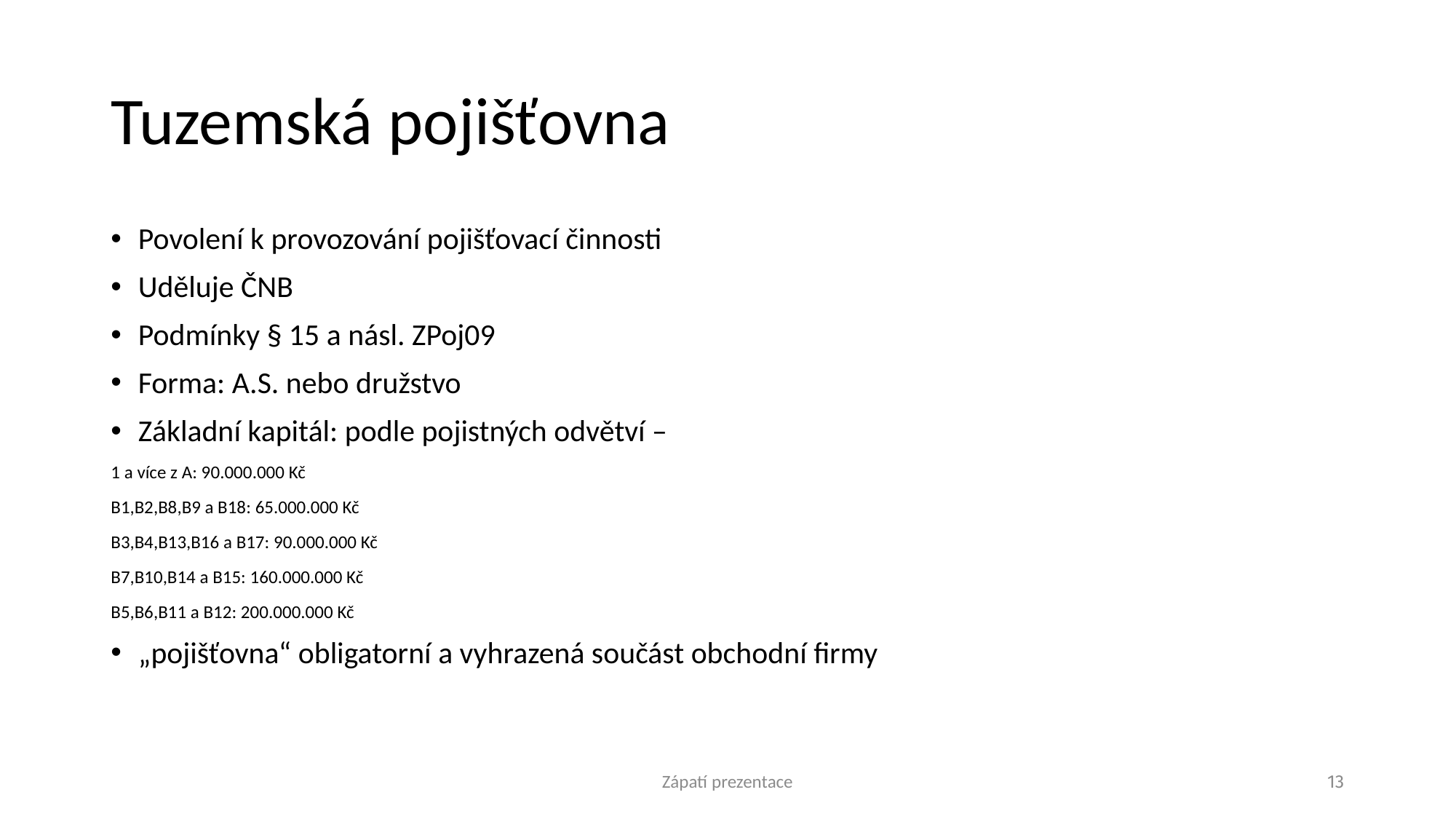

# Tuzemská pojišťovna
Povolení k provozování pojišťovací činnosti
Uděluje ČNB
Podmínky § 15 a násl. ZPoj09
Forma: A.S. nebo družstvo
Základní kapitál: podle pojistných odvětví –
1 a více z A: 90.000.000 Kč
B1,B2,B8,B9 a B18: 65.000.000 Kč
B3,B4,B13,B16 a B17: 90.000.000 Kč
B7,B10,B14 a B15: 160.000.000 Kč
B5,B6,B11 a B12: 200.000.000 Kč
„pojišťovna“ obligatorní a vyhrazená součást obchodní firmy
Zápatí prezentace
13